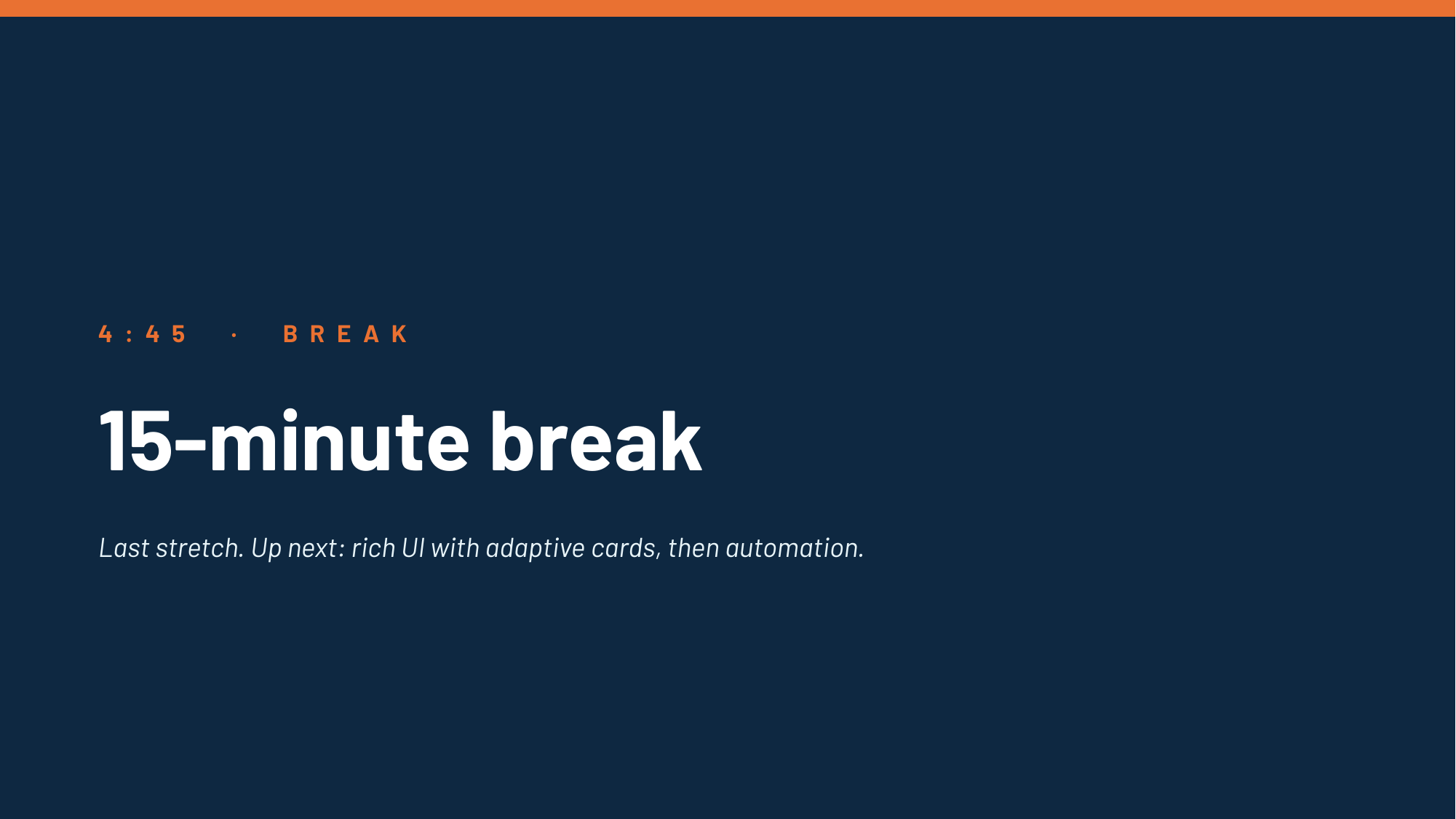

4:45  ·  BREAK
15-minute break
Last stretch. Up next: rich UI with adaptive cards, then automation.